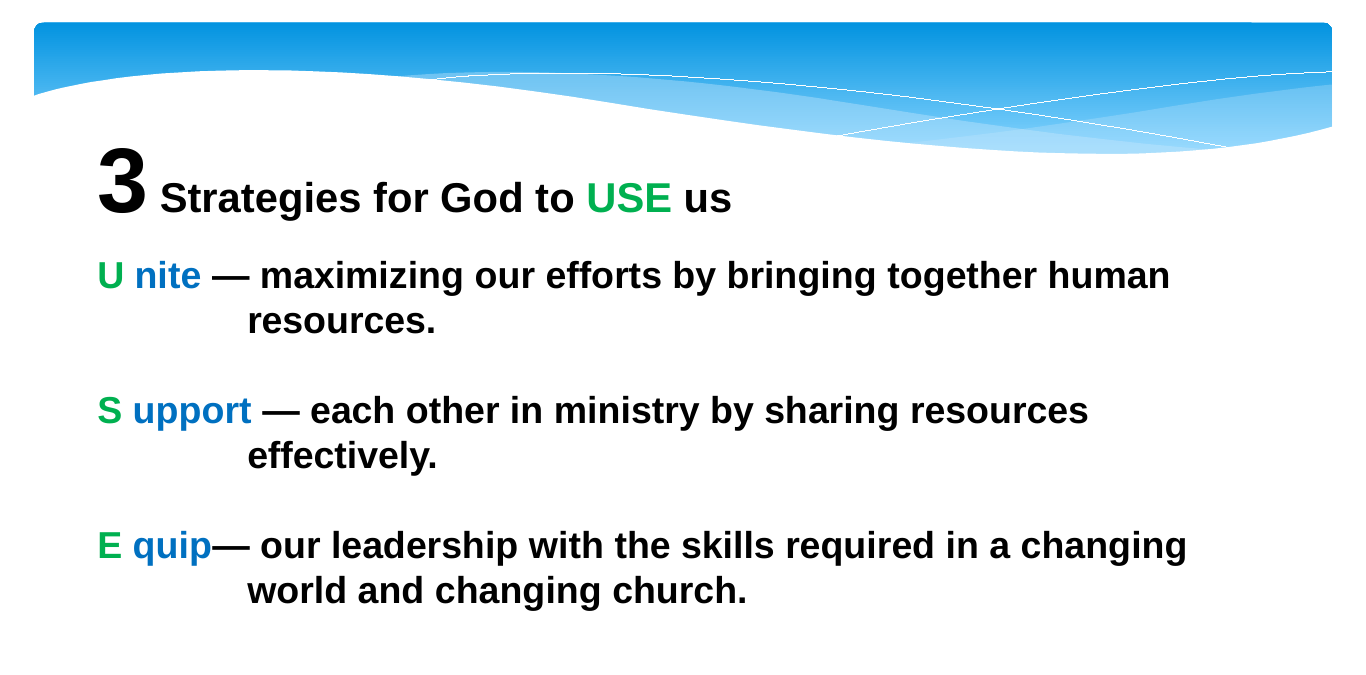

3 Strategies for God to USE us

U nite — maximizing our efforts by bringing together human
	resources.

S upport — each other in ministry by sharing resources
	effectively.

E quip— our leadership with the skills required in a changing
	world and changing church.